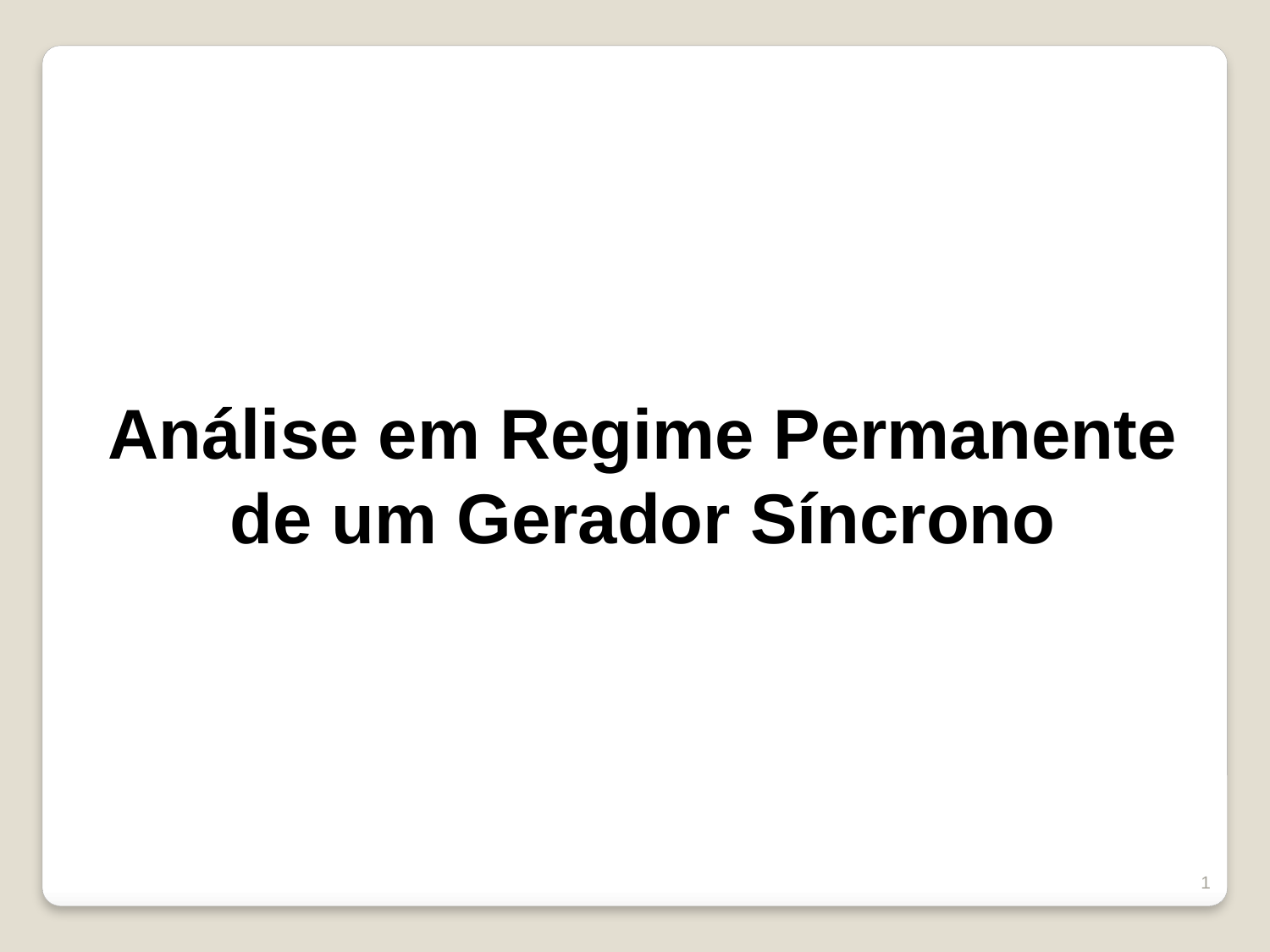

Análise em Regime Permanente de um Gerador Síncrono
1